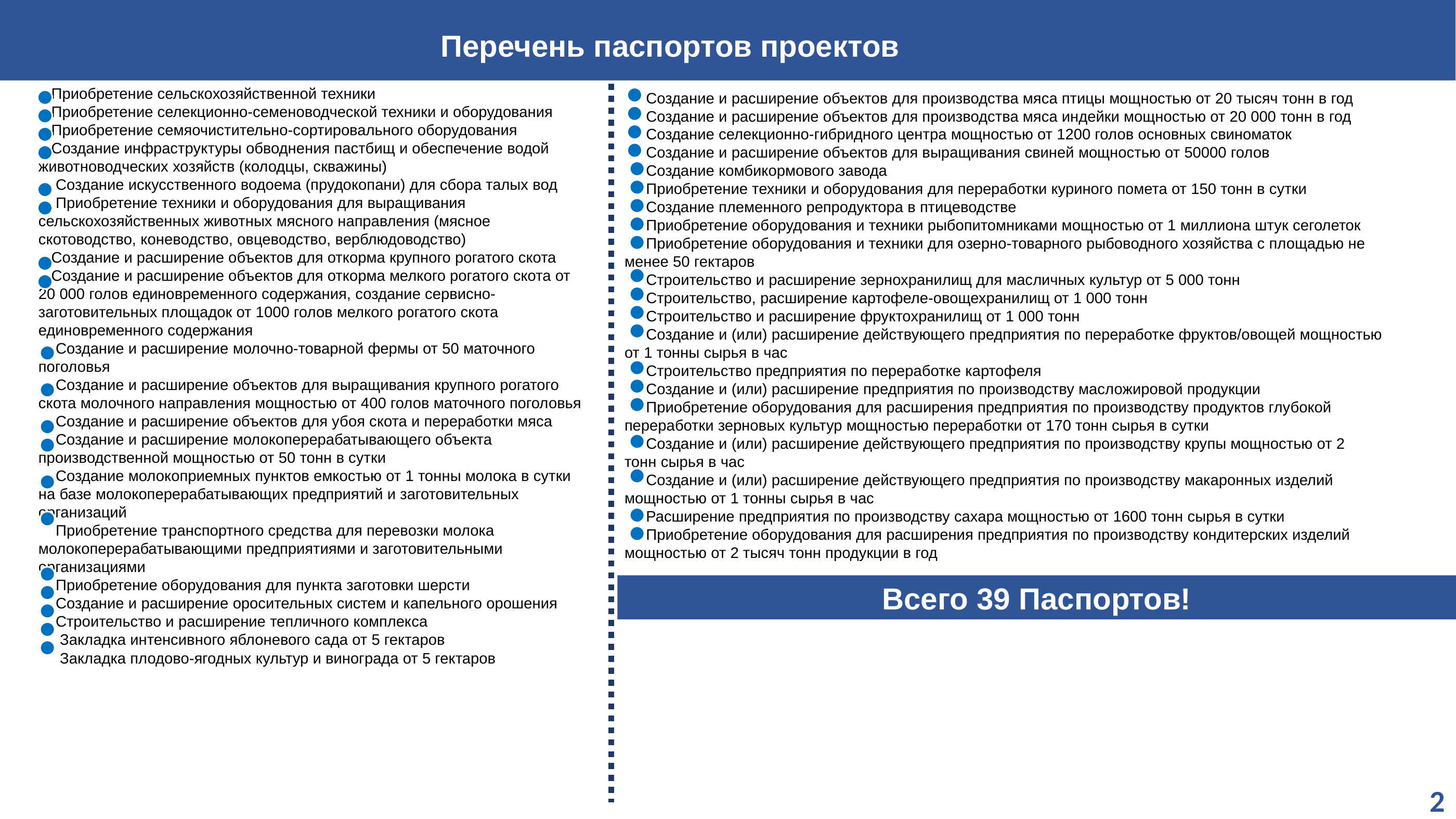

Перечень паспортов проектов

     Создание и расширение объектов для производства мяса птицы мощностью от 20 тысяч тонн в год
     Создание и расширение объектов для производства мяса индейки мощностью от 20 000 тонн в год
     Создание селекционно-гибридного центра мощностью от 1200 голов основных свиноматок
     Создание и расширение объектов для выращивания свиней мощностью от 50000 голов
     Создание комбикормового завода
     Приобретение техники и оборудования для переработки куриного помета от 150 тонн в сутки
     Создание племенного репродуктора в птицеводстве
     Приобретение оборудования и техники рыбопитомниками мощностью от 1 миллиона штук сеголеток
     Приобретение оборудования и техники для озерно-товарного рыбоводного хозяйства с площадью не
менее 50 гектаров
     Строительство и расширение зернохранилищ для масличных культур от 5 000 тонн
     Строительство, расширение картофеле-овощехранилищ от 1 000 тонн
     Строительство и расширение фруктохранилищ от 1 000 тонн
     Создание и (или) расширение действующего предприятия по переработке фруктов/овощей мощностью
от 1 тонны сырья в час
     Строительство предприятия по переработке картофеля
     Создание и (или) расширение предприятия по производству масложировой продукции
     Приобретение оборудования для расширения предприятия по производству продуктов глубокой
переработки зерновых культур мощностью переработки от 170 тонн сырья в сутки
     Создание и (или) расширение действующего предприятия по производству крупы мощностью от 2
тонн сырья в час
     Создание и (или) расширение действующего предприятия по производству макаронных изделий
мощностью от 1 тонны сырья в час
     Расширение предприятия по производству сахара мощностью от 1600 тонн сырья в сутки
     Приобретение оборудования для расширения предприятия по производству кондитерских изделий
мощностью от 2 тысяч тонн продукции в год
   Приобретение сельскохозяйственной техники
   Приобретение селекционно-семеноводческой техники и оборудования
   Приобретение семяочистительно-сортировального оборудования
   Создание инфраструктуры обводнения пастбищ и обеспечение водой животноводческих хозяйств (колодцы, скважины)
    Создание искусственного водоема (прудокопани) для сбора талых вод
    Приобретение техники и оборудования для выращивания сельскохозяйственных животных мясного направления (мясное скотоводство, коневодство, овцеводство, верблюдоводство)
.  Создание и расширение объектов для откорма крупного рогатого скота
   Создание и расширение объектов для откорма мелкого рогатого скота от  20 000 голов единовременного содержания, создание сервисно-заготовительных площадок от 1000 голов мелкого рогатого скота единовременного содержания
    Создание и расширение молочно-товарной фермы от 50 маточного поголовья
    Создание и расширение объектов для выращивания крупного рогатого скота молочного направления мощностью от 400 голов маточного поголовья
    Создание и расширение объектов для убоя скота и переработки мяса
    Создание и расширение молокоперерабатывающего объекта производственной мощностью от 50 тонн в сутки
    Создание молокоприемных пунктов емкостью от 1 тонны молока в сутки на базе молокоперерабатывающих предприятий и заготовительных организаций
    Приобретение транспортного средства для перевозки молока молокоперерабатывающими предприятиями и заготовительными организациями
    Приобретение оборудования для пункта заготовки шерсти
    Создание и расширение оросительных систем и капельного орошения
    Строительство и расширение тепличного комплекса
     Закладка интенсивного яблоневого сада от 5 гектаров
     Закладка плодово-ягодных культур и винограда от 5 гектаров

Всего 39 Паспортов!

2